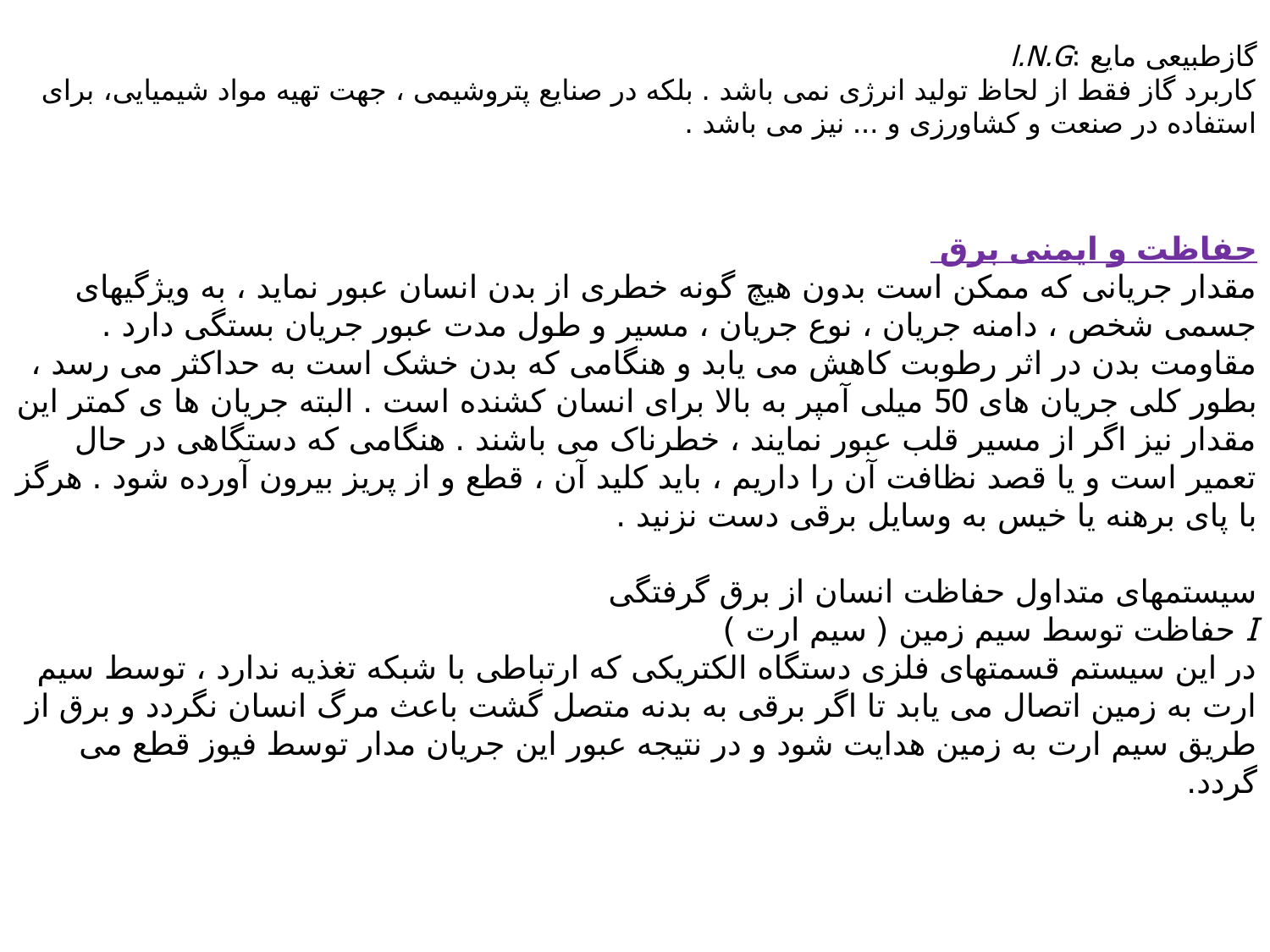

گازطبیعی مایع :l.N.G
کاربرد گاز فقط از لحاظ تولید انرژی نمی باشد . بلکه در صنایع پتروشیمی ، جهت تهیه مواد شیمیایی، برای استفاده در صنعت و کشاورزی و ... نیز می باشد .

حفاظت و ایمنی برق
مقدار جریانی که ممکن است بدون هیچ گونه خطری از بدن انسان عبور نماید ، به ویژگیهای جسمی شخص ، دامنه جریان ، نوع جریان ، مسیر و طول مدت عبور جریان بستگی دارد .
مقاومت بدن در اثر رطوبت کاهش می یابد و هنگامی که بدن خشک است به حداکثر می رسد ، بطور کلی جریان های 50 میلی آمپر به بالا برای انسان کشنده است . البته جریان ها ی کمتر این مقدار نیز اگر از مسیر قلب عبور نمایند ، خطرناک می باشند . هنگامی که دستگاهی در حال تعمیر است و یا قصد نظافت آن را داریم ، باید کلید آن ، قطع و از پریز بیرون آورده شود . هرگز با پای برهنه یا خیس به وسایل برقی دست نزنید .

سیستمهای متداول حفاظت انسان از برق گرفتگی
I حفاظت توسط سیم زمین ( سیم ارت )
در این سیستم قسمتهای فلزی دستگاه الکتریکی که ارتباطی با شبکه تغذیه ندارد ، توسط سیم ارت به زمین اتصال می یابد تا اگر برقی به بدنه متصل گشت باعث مرگ انسان نگردد و برق از طریق سیم ارت به زمین هدایت شود و در نتیجه عبور این جریان مدار توسط فیوز قطع می گردد.